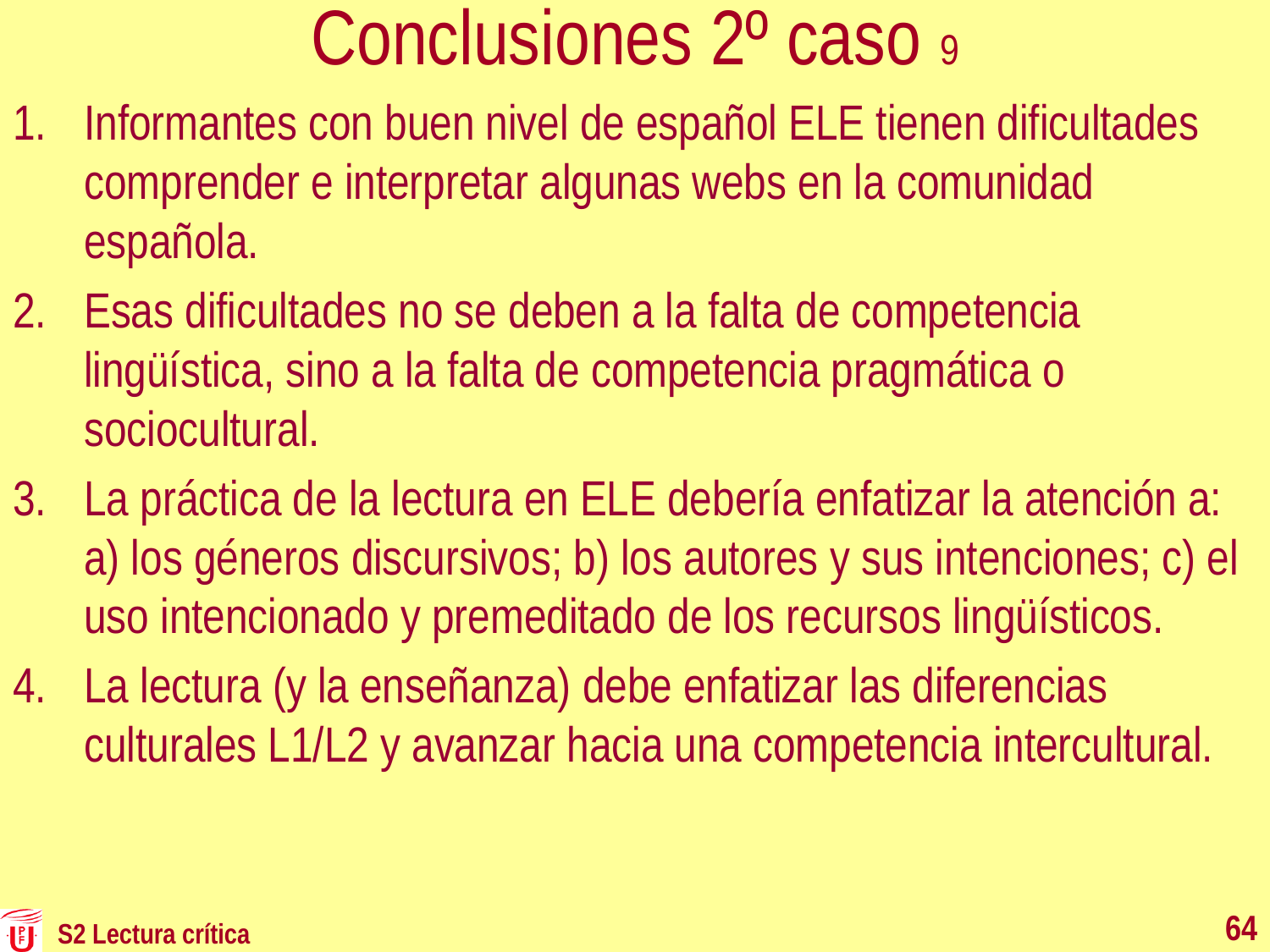

# Conclusiones 2º caso 9
Informantes con buen nivel de español ELE tienen dificultades comprender e interpretar algunas webs en la comunidad española.
Esas dificultades no se deben a la falta de competencia lingüística, sino a la falta de competencia pragmática o sociocultural.
La práctica de la lectura en ELE debería enfatizar la atención a: a) los géneros discursivos; b) los autores y sus intenciones; c) el uso intencionado y premeditado de los recursos lingüísticos.
La lectura (y la enseñanza) debe enfatizar las diferencias culturales L1/L2 y avanzar hacia una competencia intercultural.

64
S2 Lectura crítica